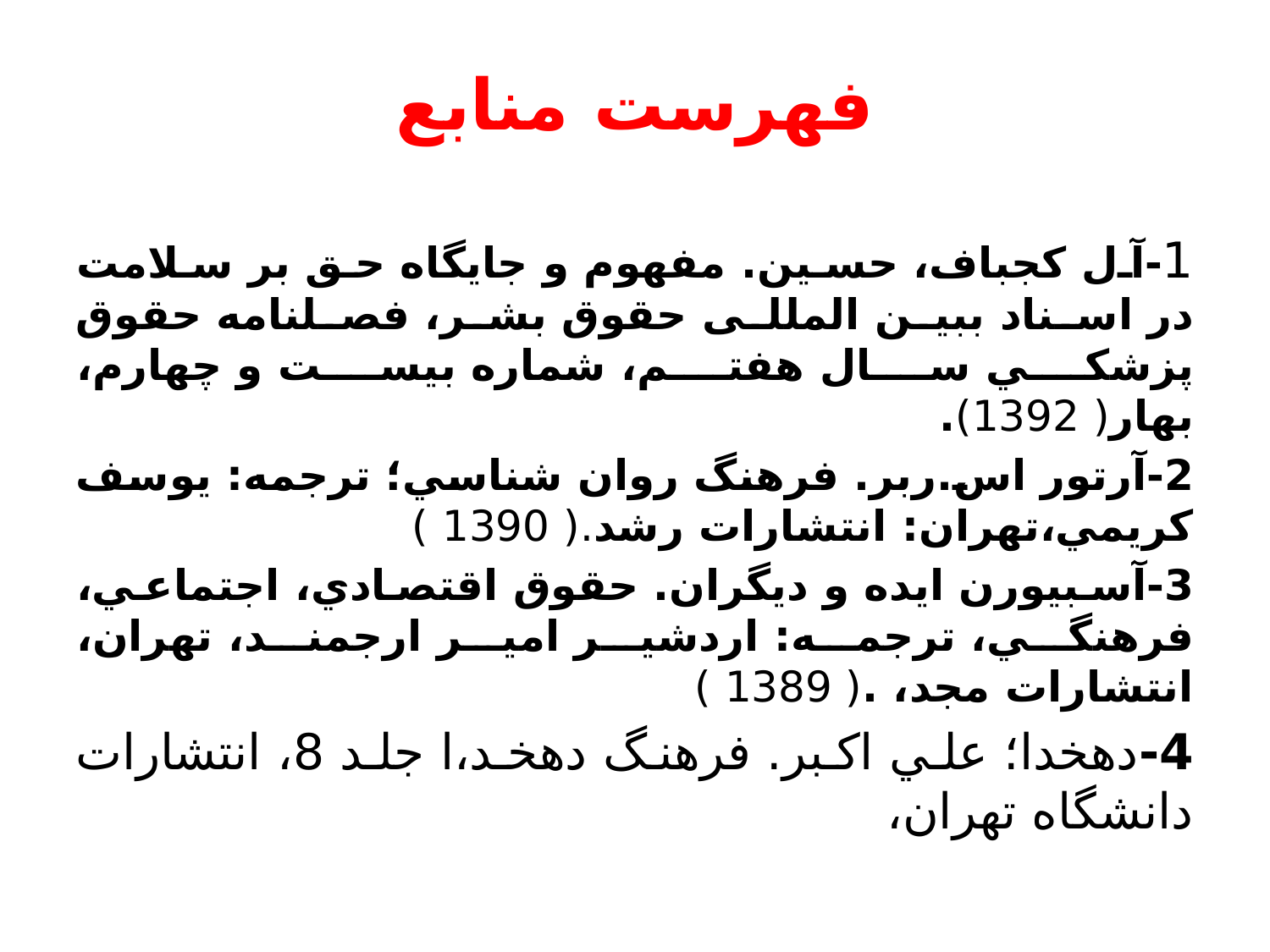

# فهرست منابع
1-آل كجباف، حسين. مفهوم و جايگاه حق بر سلامت در اسناد ببین المللی حقوق بشر، فصلنامه حقوق پزشكي سال هفتم، شماره بيست و چهارم، بهار( 1392).
2-آرتور اس.ربر. فرهنگ روان شناسي؛ ترجمه: يوسف كريمي،تهران: انتشارات رشد.( 1390 )
3-آسبيورن ايده و ديگران. حقوق اقتصادي، اجتماعي، فرهنگي، ترجمه: اردشير امير ارجمند، تهران، انتشارات مجد، .( 1389 )
4-دهخدا؛ علي اكبر. فرهنگ دهخد،ا جلد 8، انتشارات دانشگاه تهران،